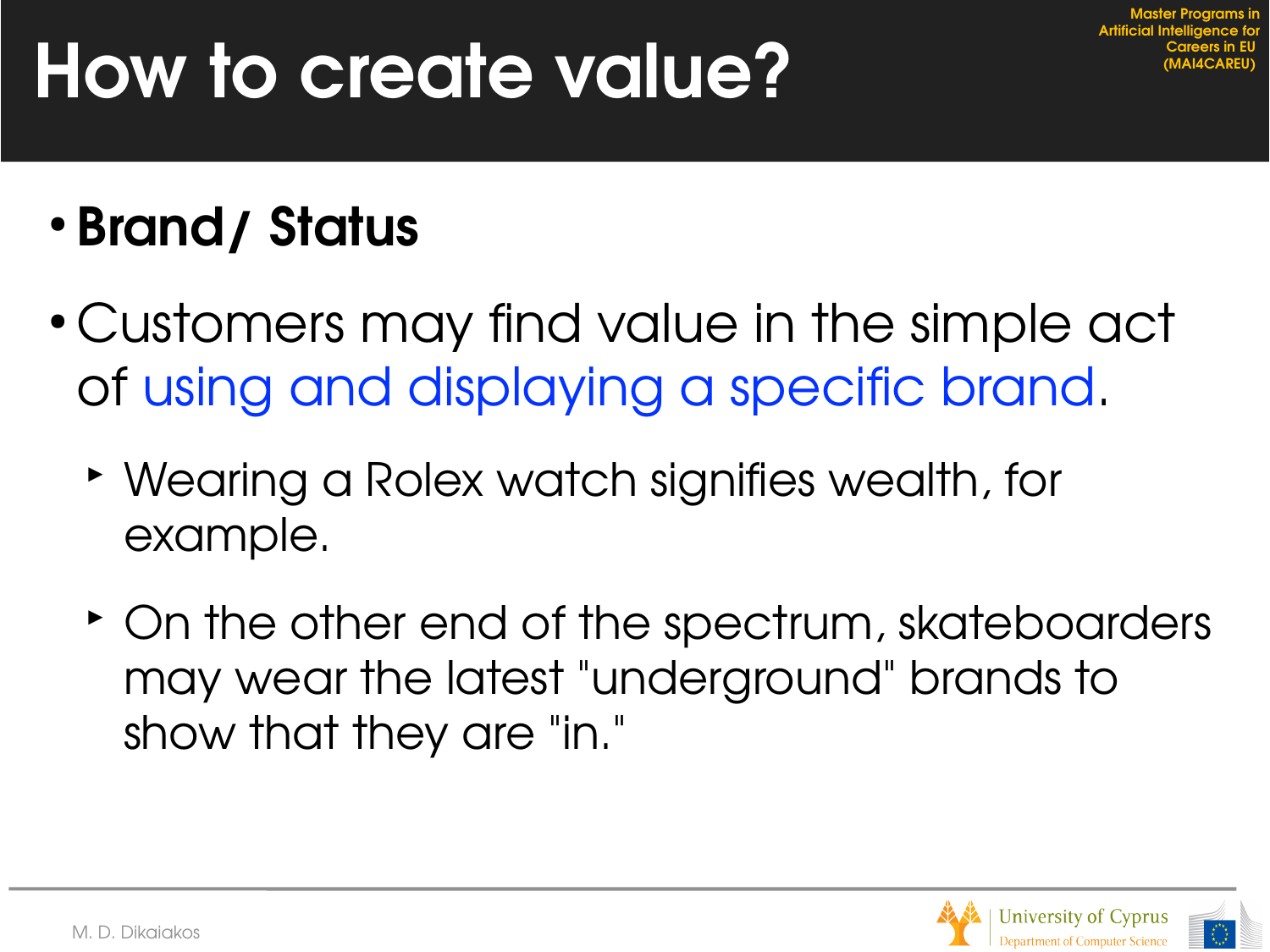

# How to create value?
Brand/ Status
Customers may find value in the simple act of using and displaying a specific brand.
Wearing a Rolex watch signifies wealth, for example.
On the other end of the spectrum, skateboarders may wear the latest "underground" brands to show that they are "in."
37